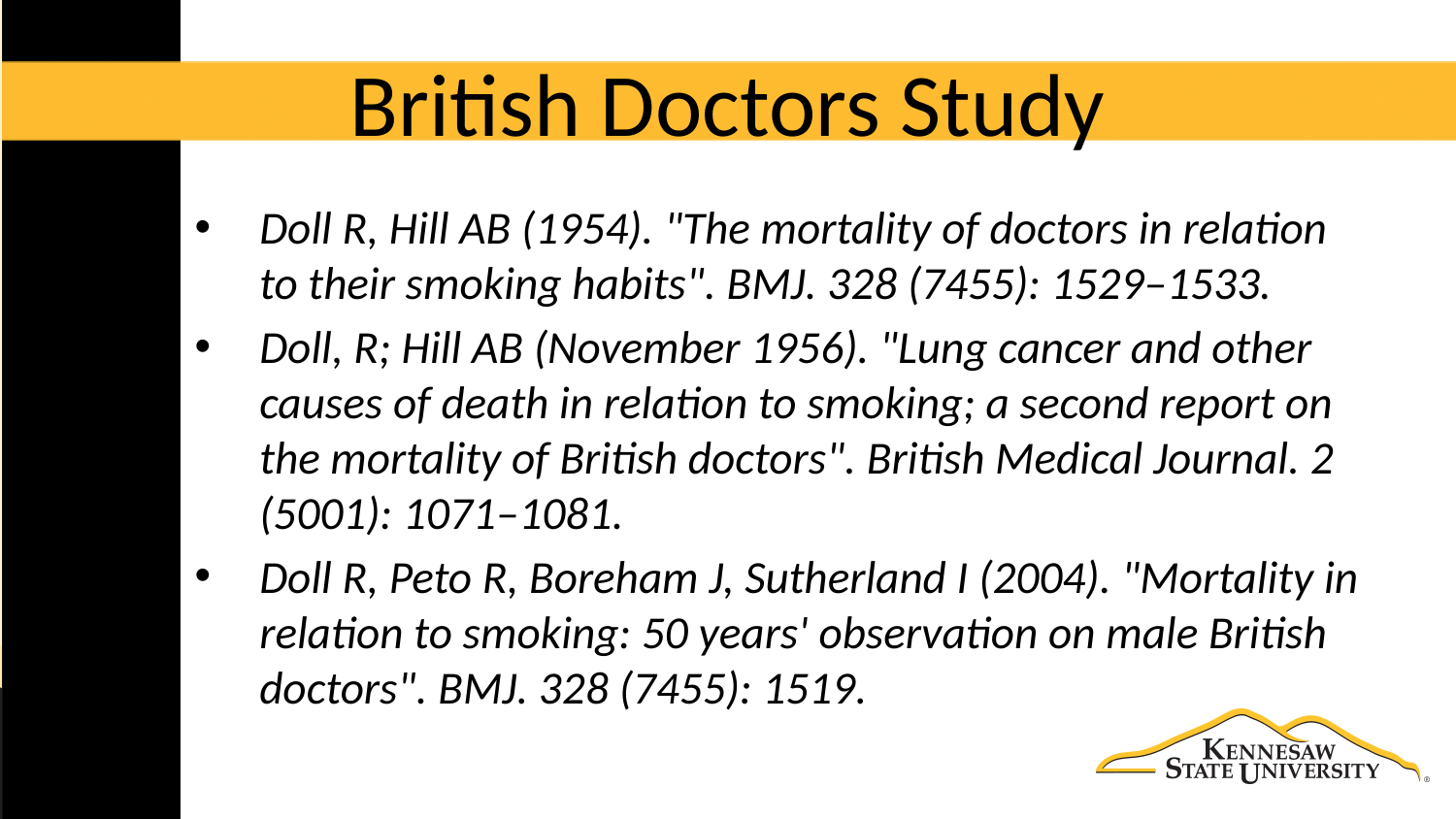

# British Doctors Study
Doll R, Hill AB (1954). "The mortality of doctors in relation to their smoking habits". BMJ. 328 (7455): 1529–1533.
Doll, R; Hill AB (November 1956). "Lung cancer and other causes of death in relation to smoking; a second report on the mortality of British doctors". British Medical Journal. 2 (5001): 1071–1081.
Doll R, Peto R, Boreham J, Sutherland I (2004). "Mortality in relation to smoking: 50 years' observation on male British doctors". BMJ. 328 (7455): 1519.